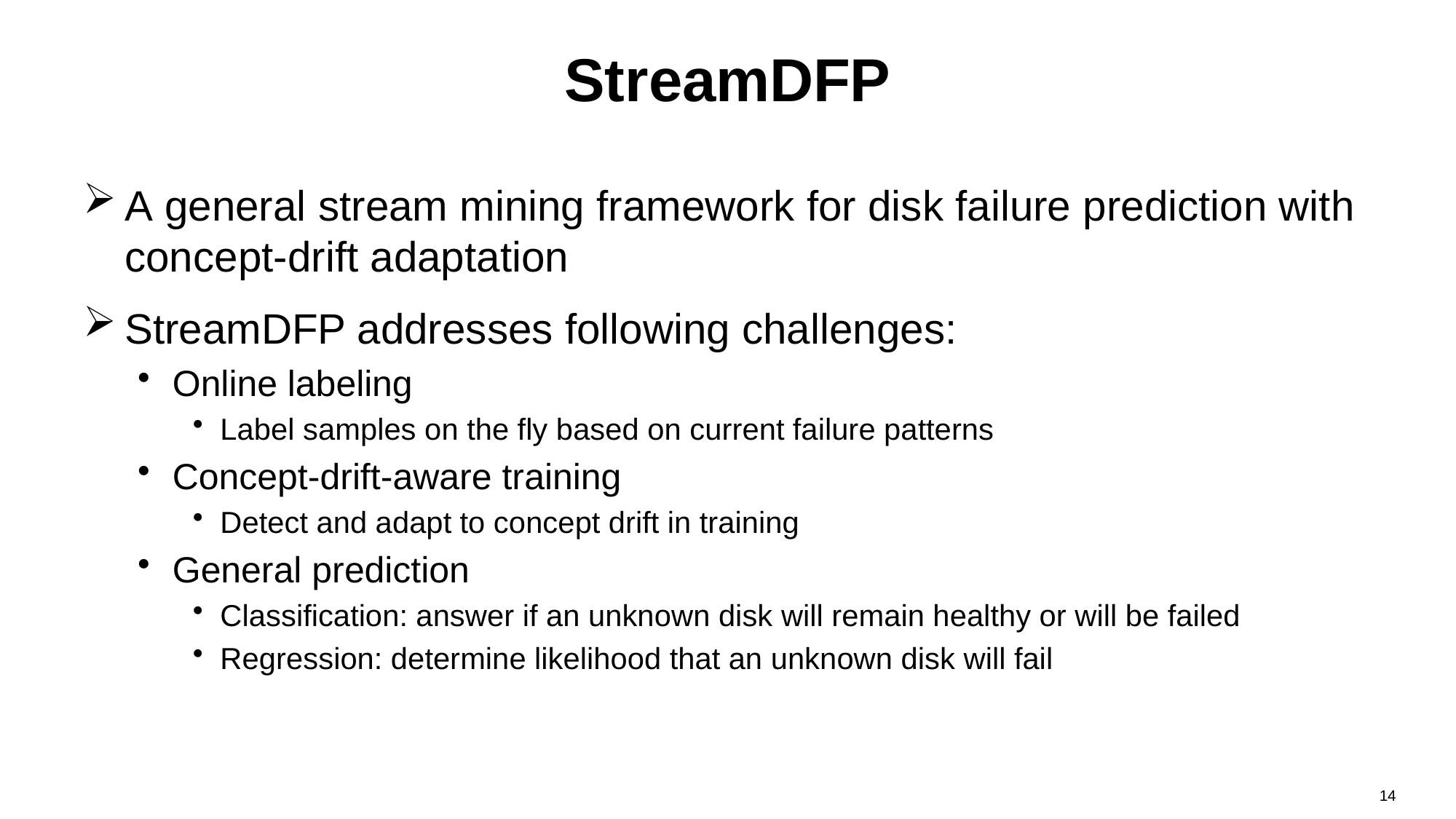

# StreamDFP
A general stream mining framework for disk failure prediction with concept-drift adaptation
StreamDFP addresses following challenges:
Online labeling
Label samples on the fly based on current failure patterns
Concept-drift-aware training
Detect and adapt to concept drift in training
General prediction
Classification: answer if an unknown disk will remain healthy or will be failed
Regression: determine likelihood that an unknown disk will fail
14